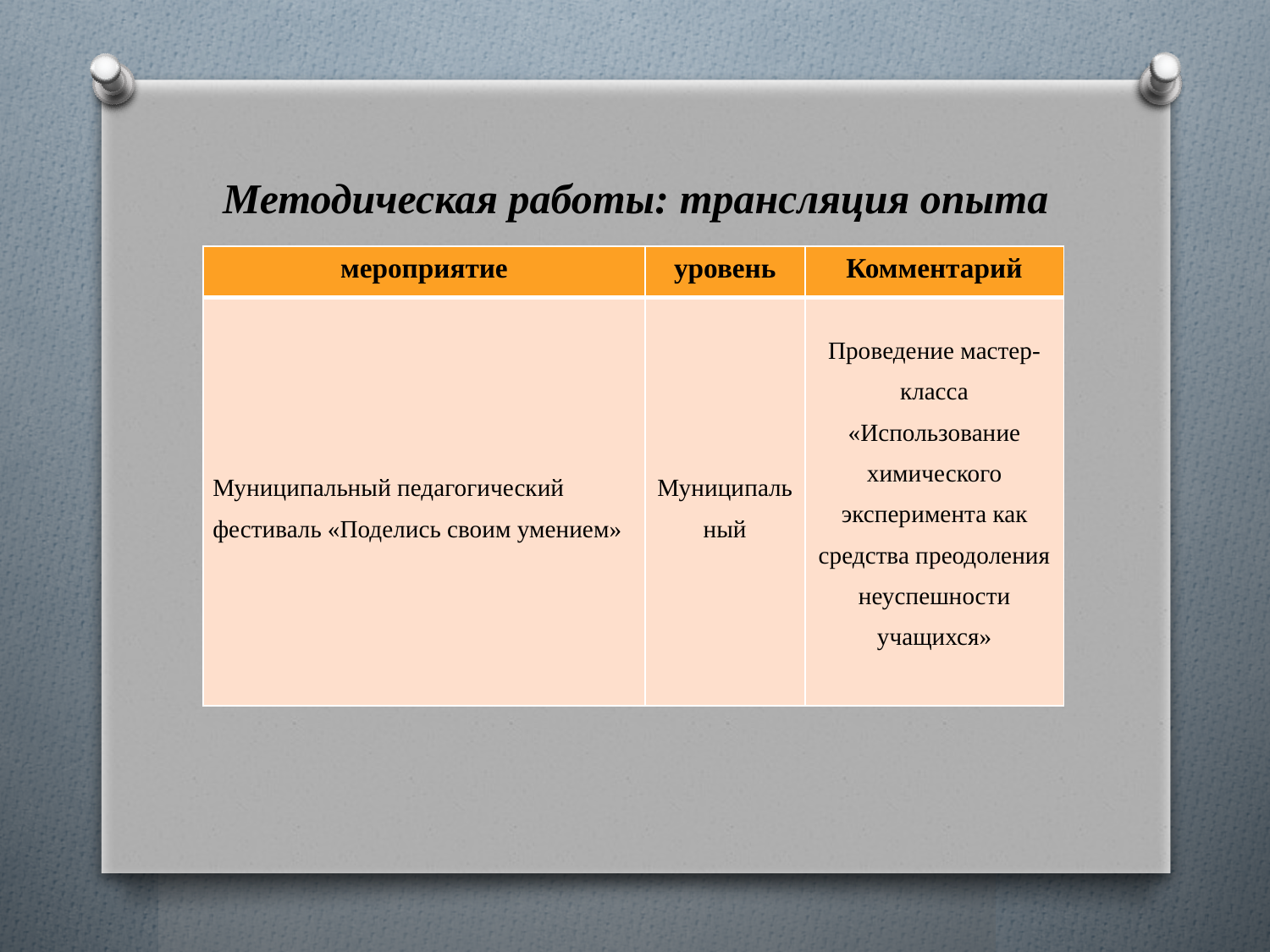

# Методическая работы: трансляция опыта
| мероприятие | уровень | Комментарий |
| --- | --- | --- |
| Муниципальный педагогический фестиваль «Поделись своим умением» | Муниципальный | Проведение мастер-класса «Использование химического эксперимента как средства преодоления неуспешности учащихся» |